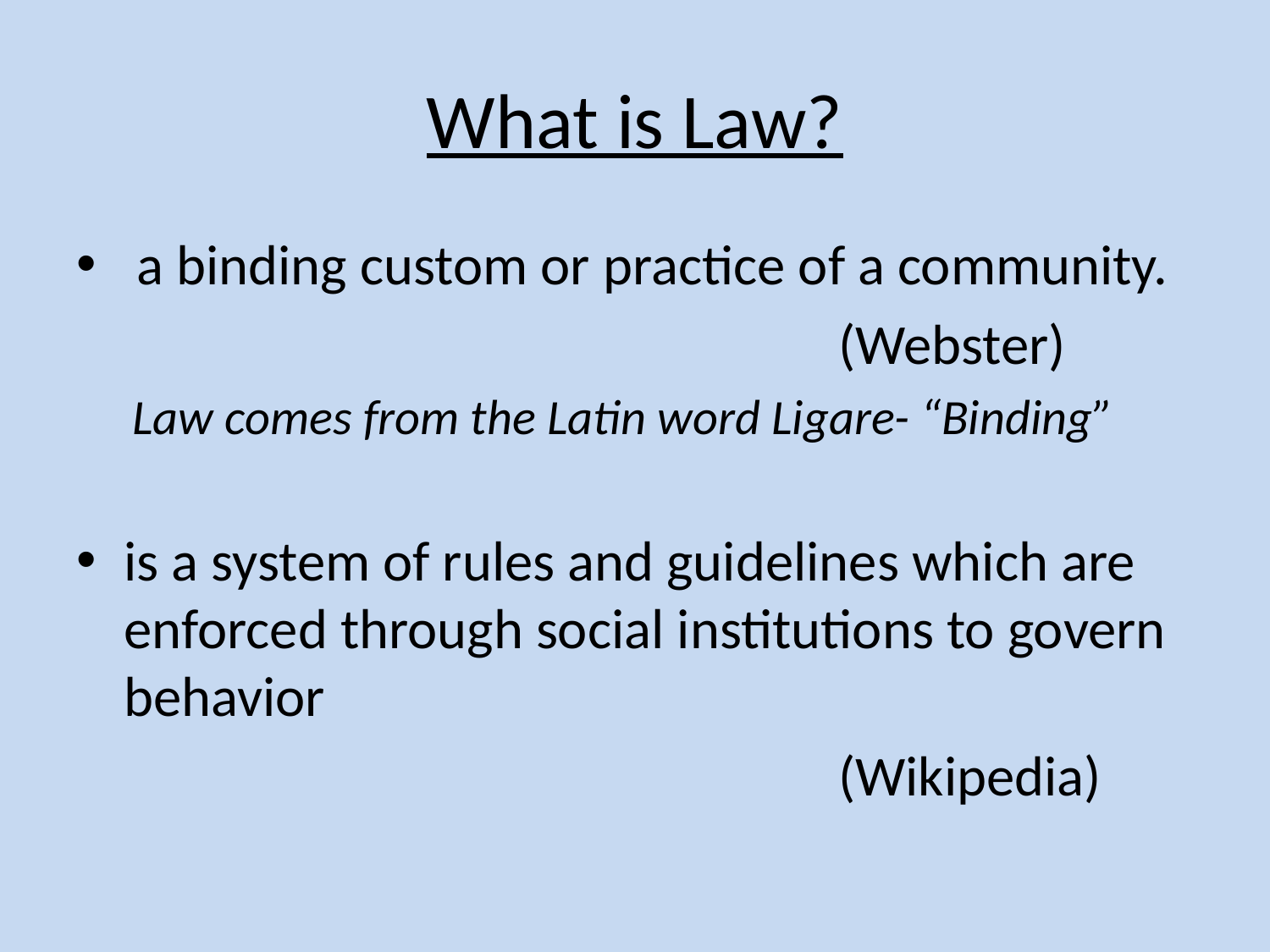

# What is Law?
 a binding custom or practice of a community.
						(Webster)
     Law comes from the Latin word Ligare- “Binding”

is a system of rules and guidelines which are enforced through social institutions to govern behavior
						(Wikipedia)